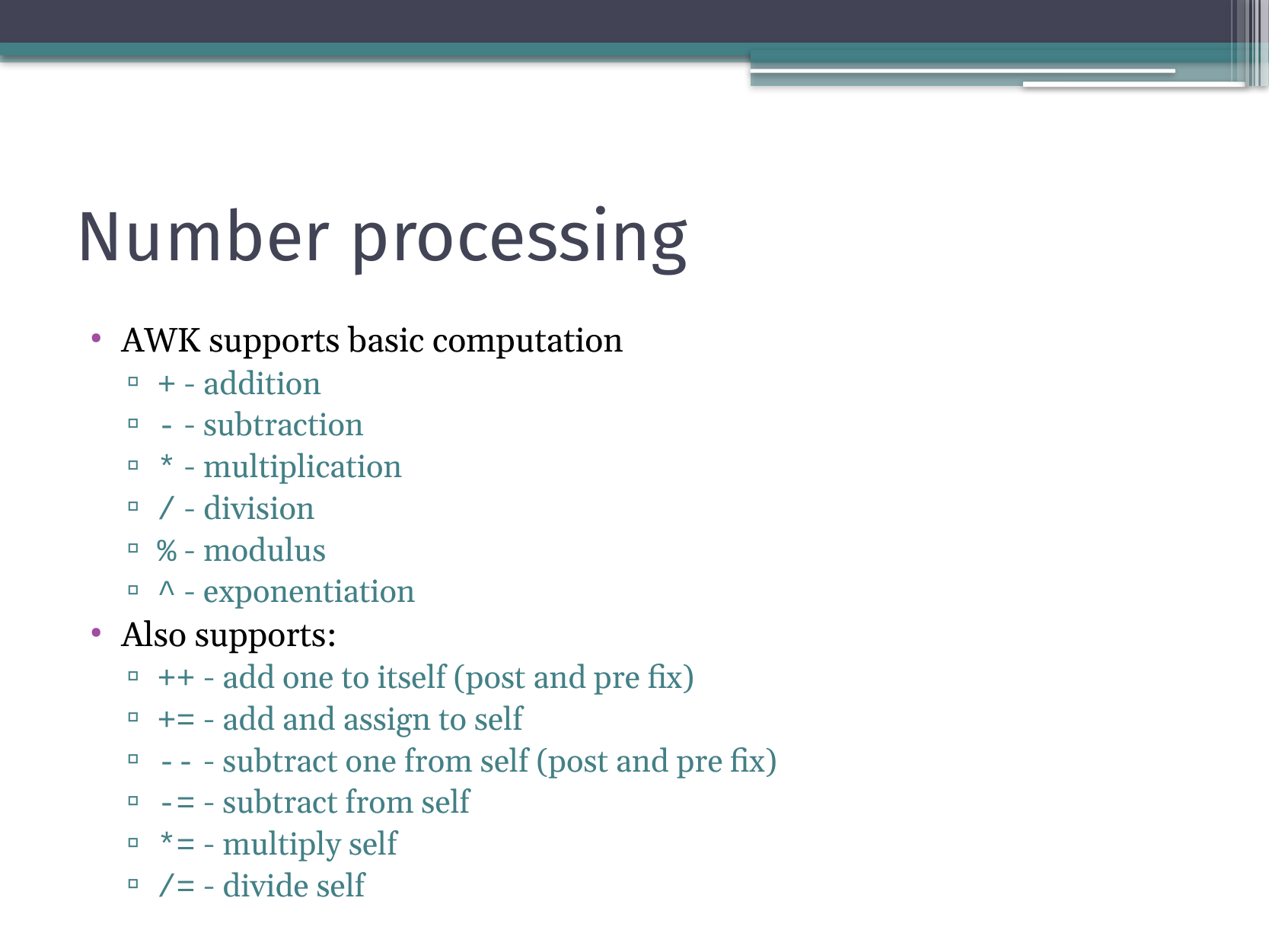

# Number processing
AWK supports basic computation
+ - addition
- - subtraction
* - multiplication
/ - division
% - modulus
^ - exponentiation
Also supports:
++ - add one to itself (post and pre fix)
+= - add and assign to self
-- - subtract one from self (post and pre fix)
-= - subtract from self
*= - multiply self
/= - divide self